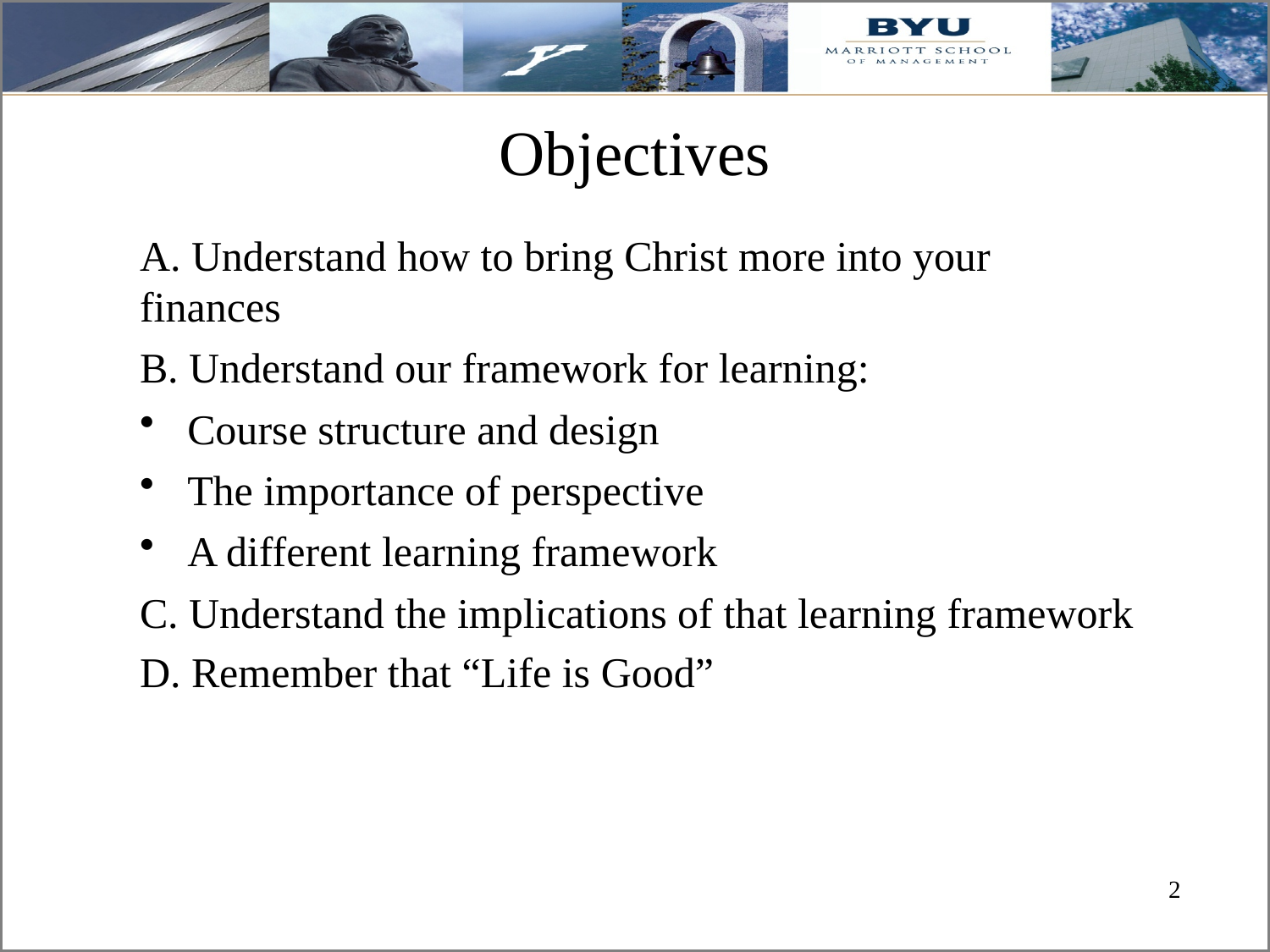

# Objectives
A. Understand how to bring Christ more into your finances
B. Understand our framework for learning:
Course structure and design
The importance of perspective
A different learning framework
C. Understand the implications of that learning framework
D. Remember that “Life is Good”